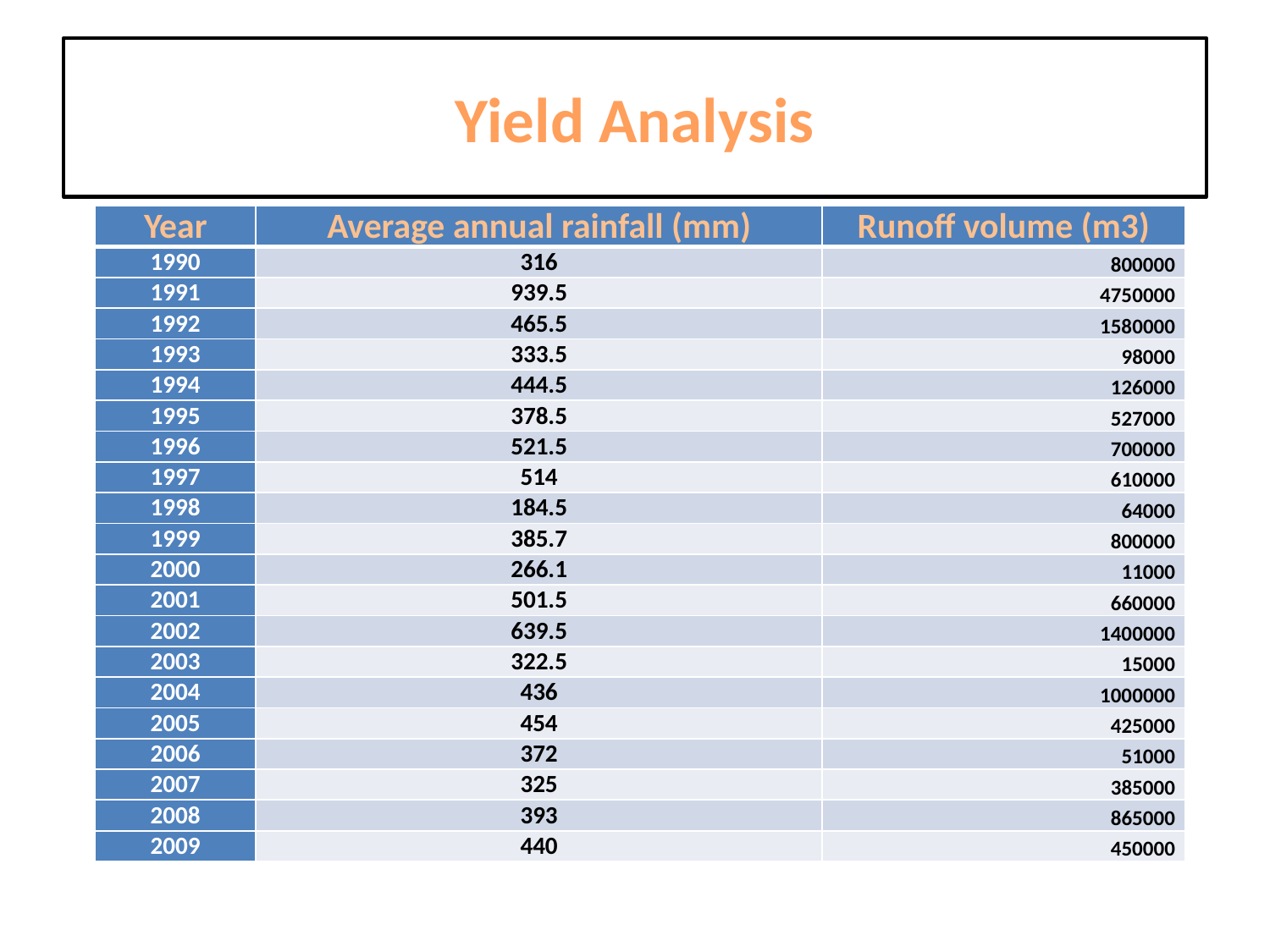

# Yield Analysis
| Year | Average annual rainfall (mm) | Runoff volume (m3) |
| --- | --- | --- |
| 1990 | 316 | 800000 |
| 1991 | 939.5 | 4750000 |
| 1992 | 465.5 | 1580000 |
| 1993 | 333.5 | 98000 |
| 1994 | 444.5 | 126000 |
| 1995 | 378.5 | 527000 |
| 1996 | 521.5 | 700000 |
| 1997 | 514 | 610000 |
| 1998 | 184.5 | 64000 |
| 1999 | 385.7 | 800000 |
| 2000 | 266.1 | 11000 |
| 2001 | 501.5 | 660000 |
| 2002 | 639.5 | 1400000 |
| 2003 | 322.5 | 15000 |
| 2004 | 436 | 1000000 |
| 2005 | 454 | 425000 |
| 2006 | 372 | 51000 |
| 2007 | 325 | 385000 |
| 2008 | 393 | 865000 |
| 2009 | 440 | 450000 |